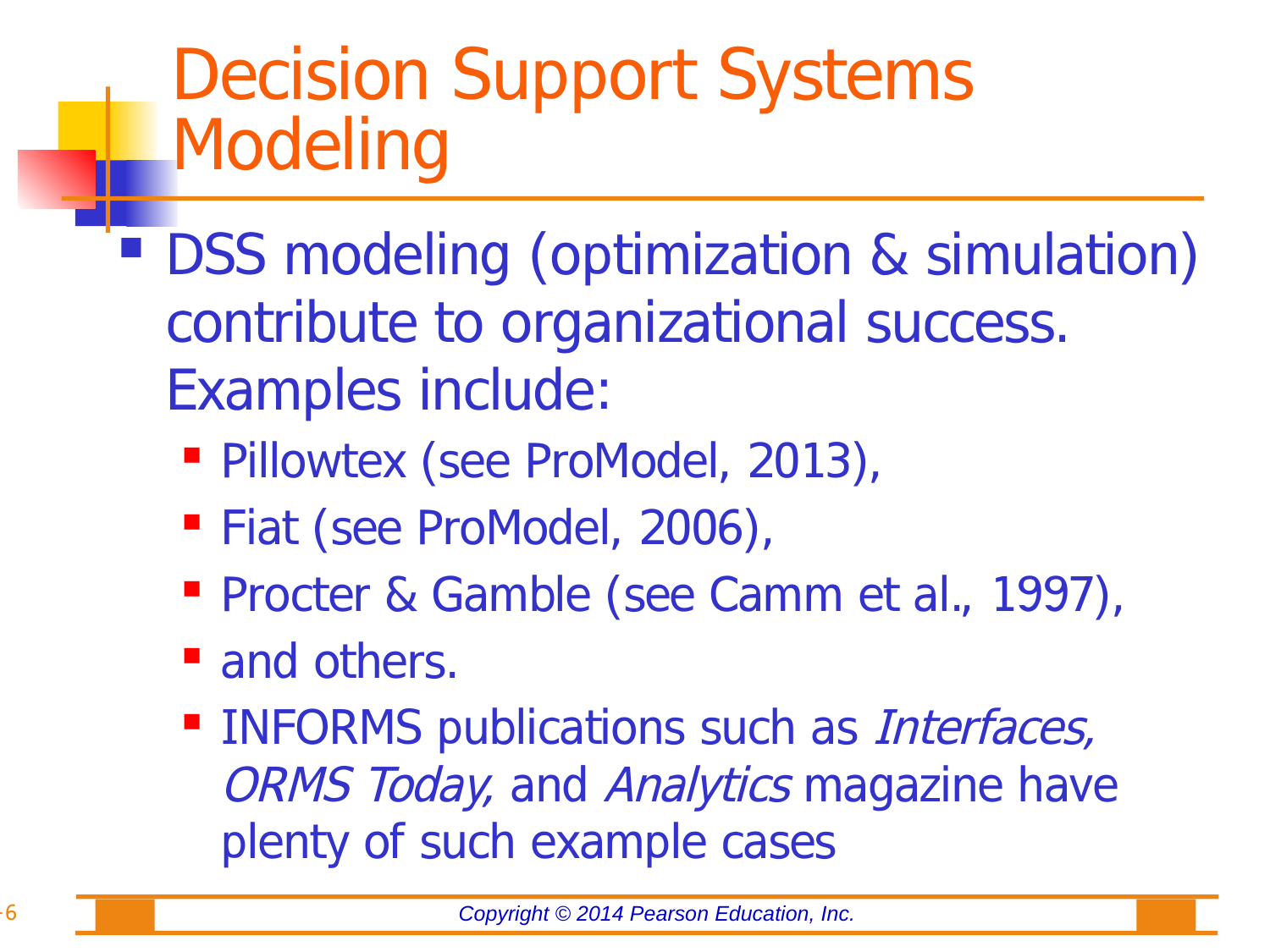

# Decision Support Systems Modeling
DSS modeling (optimization & simulation) contribute to organizational success. Examples include:
Pillowtex (see ProModel, 2013),
Fiat (see ProModel, 2006),
Procter & Gamble (see Camm et al., 1997),
and others.
INFORMS publications such as Interfaces, ORMS Today, and Analytics magazine have plenty of such example cases